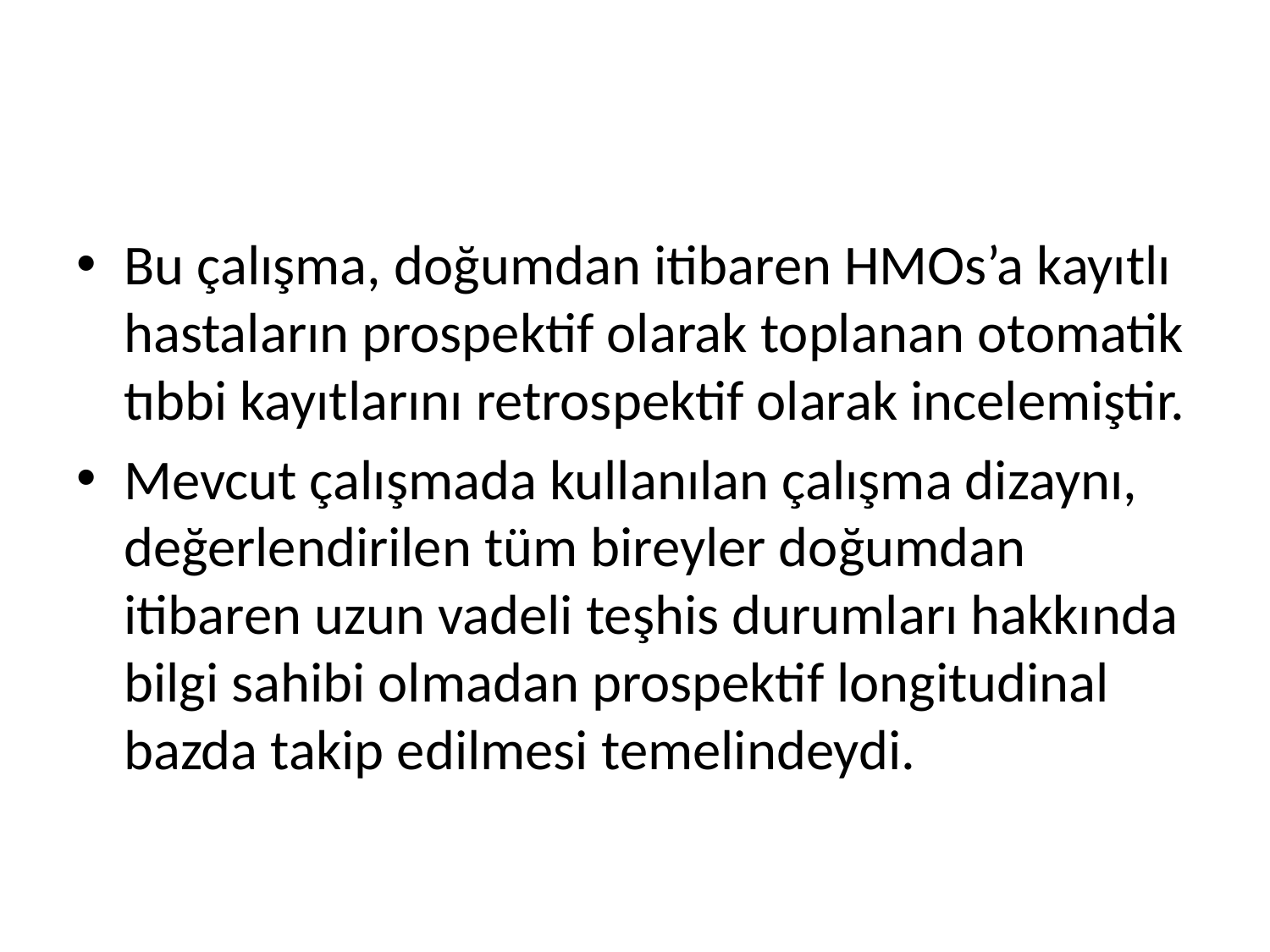

#
Bu çalışma, doğumdan itibaren HMOs’a kayıtlı hastaların prospektif olarak toplanan otomatik tıbbi kayıtlarını retrospektif olarak incelemiştir.
Mevcut çalışmada kullanılan çalışma dizaynı, değerlendirilen tüm bireyler doğumdan itibaren uzun vadeli teşhis durumları hakkında bilgi sahibi olmadan prospektif longitudinal bazda takip edilmesi temelindeydi.